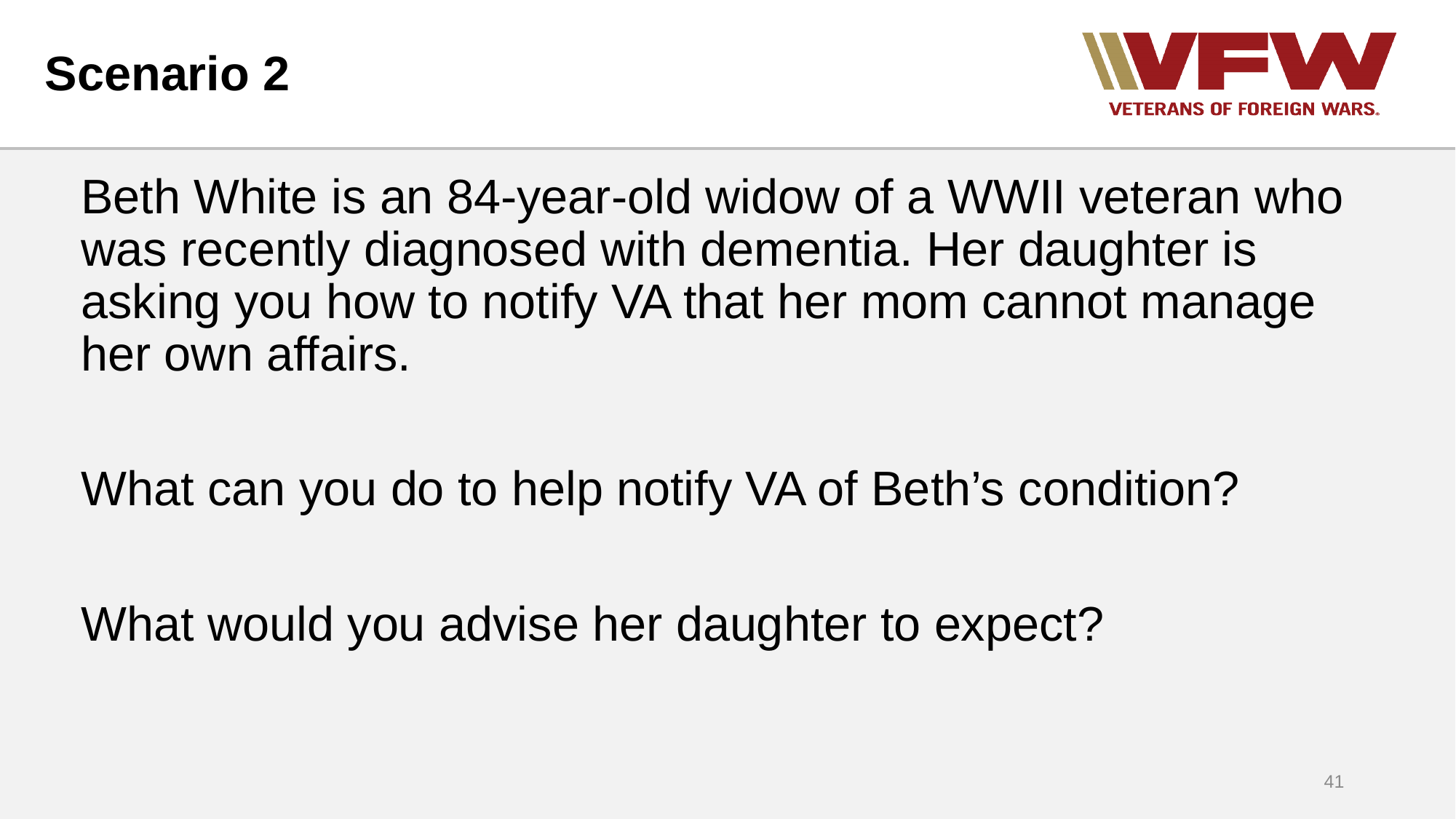

# Scenario 2
Beth White is an 84-year-old widow of a WWII veteran who was recently diagnosed with dementia. Her daughter is asking you how to notify VA that her mom cannot manage her own affairs.

What can you do to help notify VA of Beth’s condition?

What would you advise her daughter to expect?

41